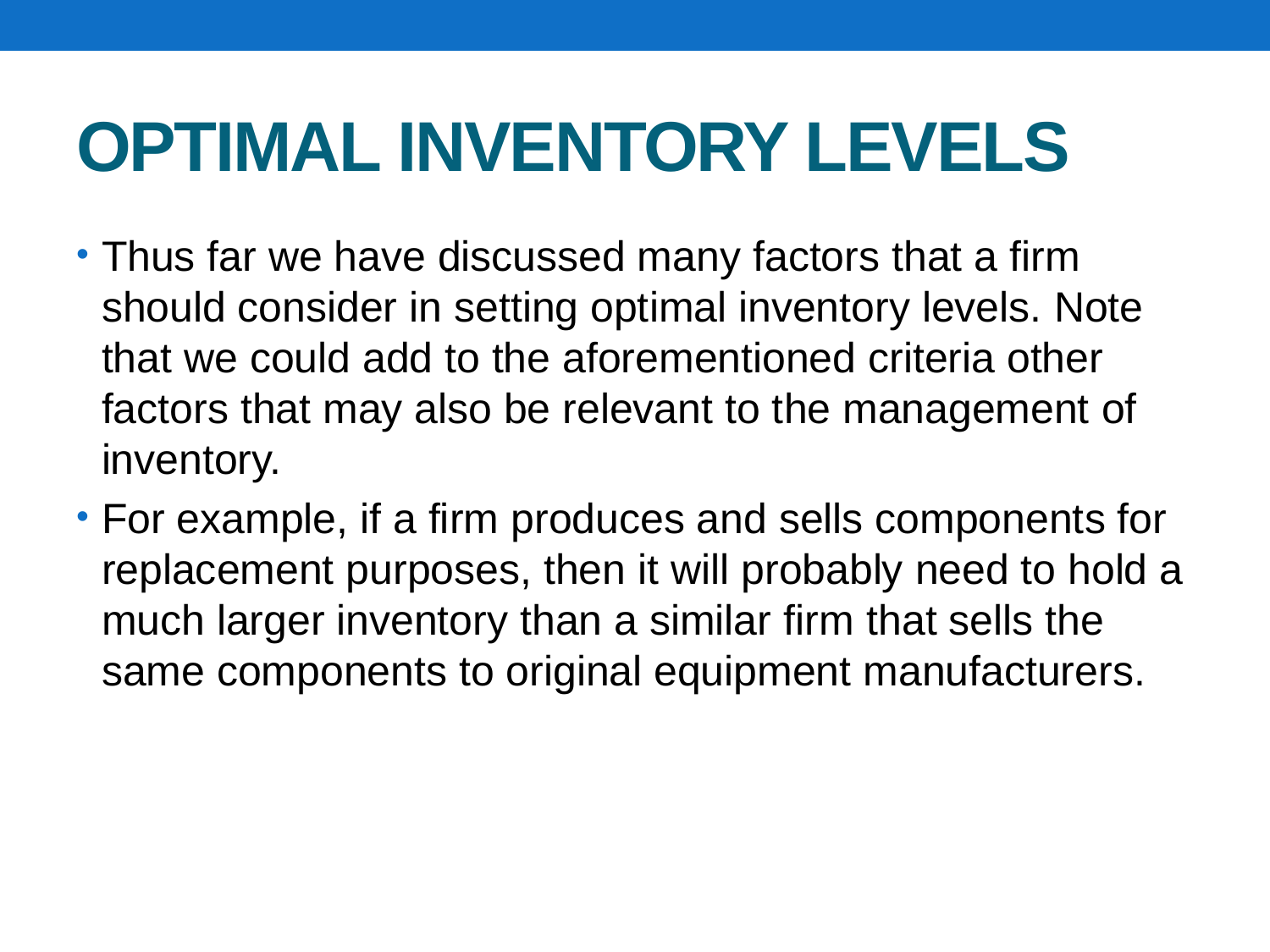

# OPTIMAL INVENTORY LEVELS
Thus far we have discussed many factors that a firm should consider in setting optimal inventory levels. Note that we could add to the aforementioned criteria other factors that may also be relevant to the management of inventory.
For example, if a firm produces and sells components for replacement purposes, then it will probably need to hold a much larger inventory than a similar firm that sells the same components to original equipment manufacturers.